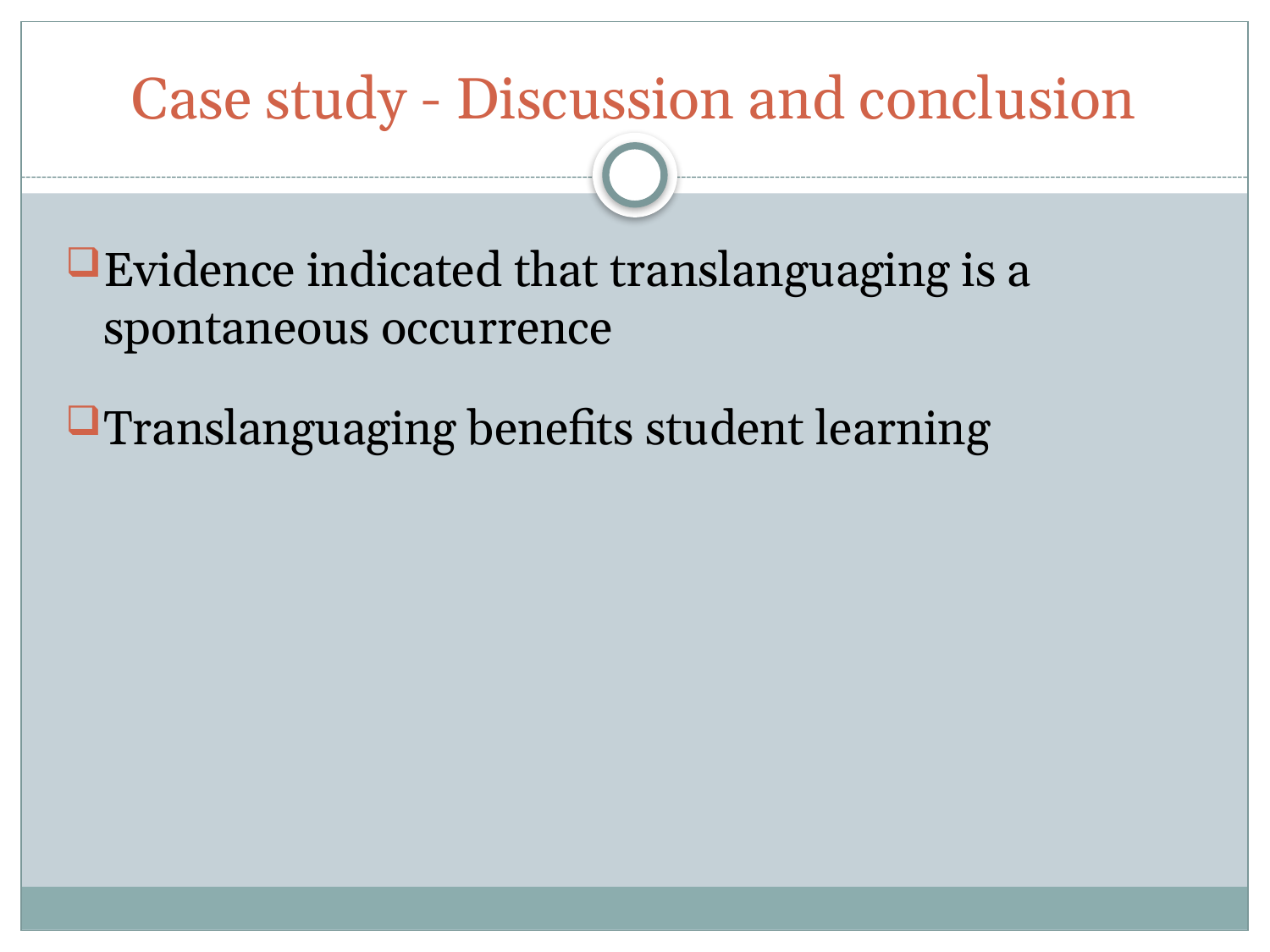

# Case study - Discussion and conclusion
Evidence indicated that translanguaging is a spontaneous occurrence

Translanguaging benefits student learning